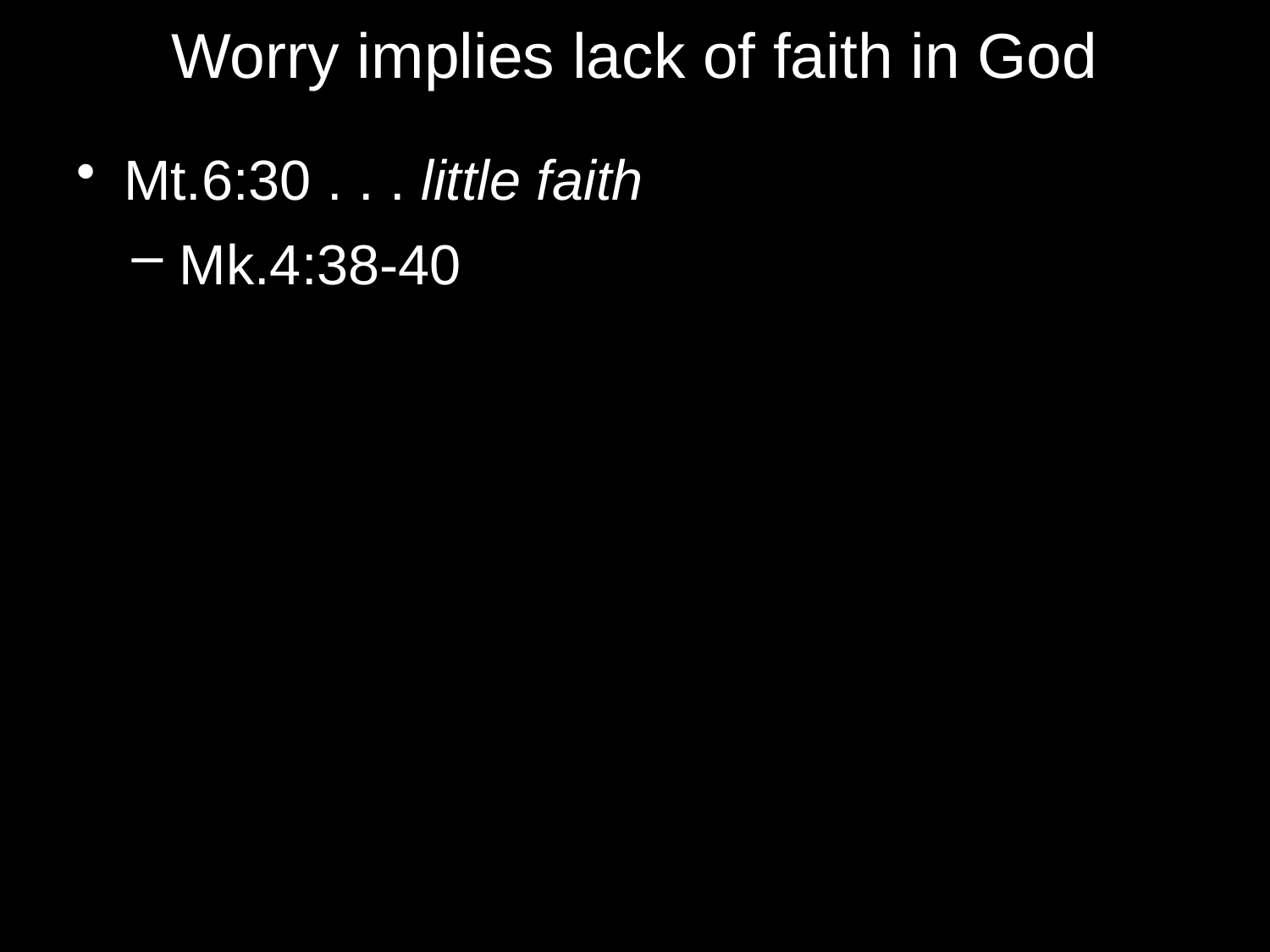

# Worry implies lack of faith in God
Mt.6:30 . . . little faith
Mk.4:38-40